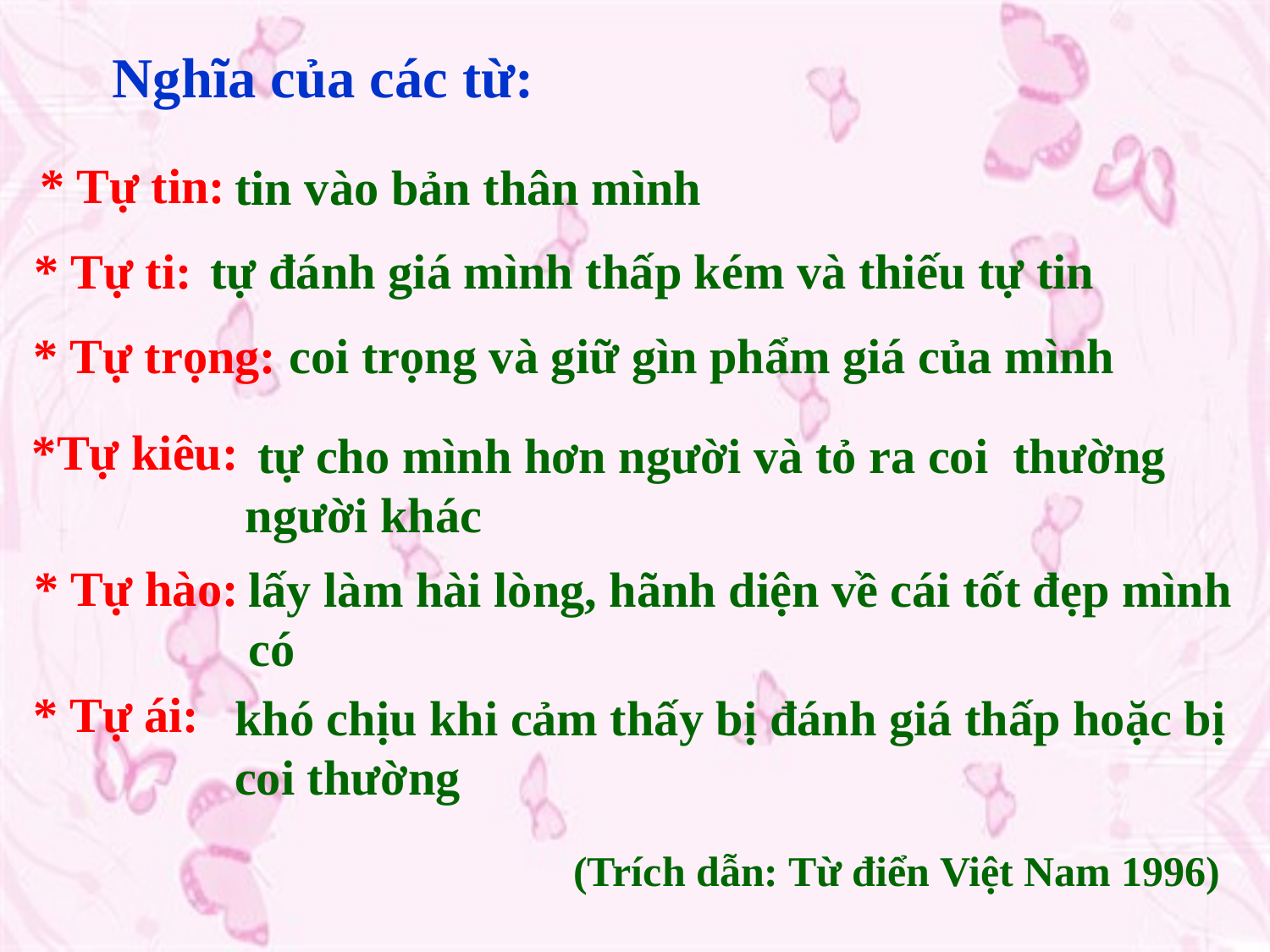

Nghĩa của các từ:
 * Tự tin:
tin vào bản thân mình
* Tự ti:
tự đánh giá mình thấp kém và thiếu tự tin
* Tự trọng:
coi trọng và giữ gìn phẩm giá của mình
*Tự kiêu:
 tự cho mình hơn người và tỏ ra coi  thường người khác
* Tự hào:
lấy làm hài lòng, hãnh diện về cái tốt đẹp mình có
* Tự ái:
khó chịu khi cảm thấy bị đánh giá thấp hoặc bị coi thường
(Trích dẫn: Từ điển Việt Nam 1996)